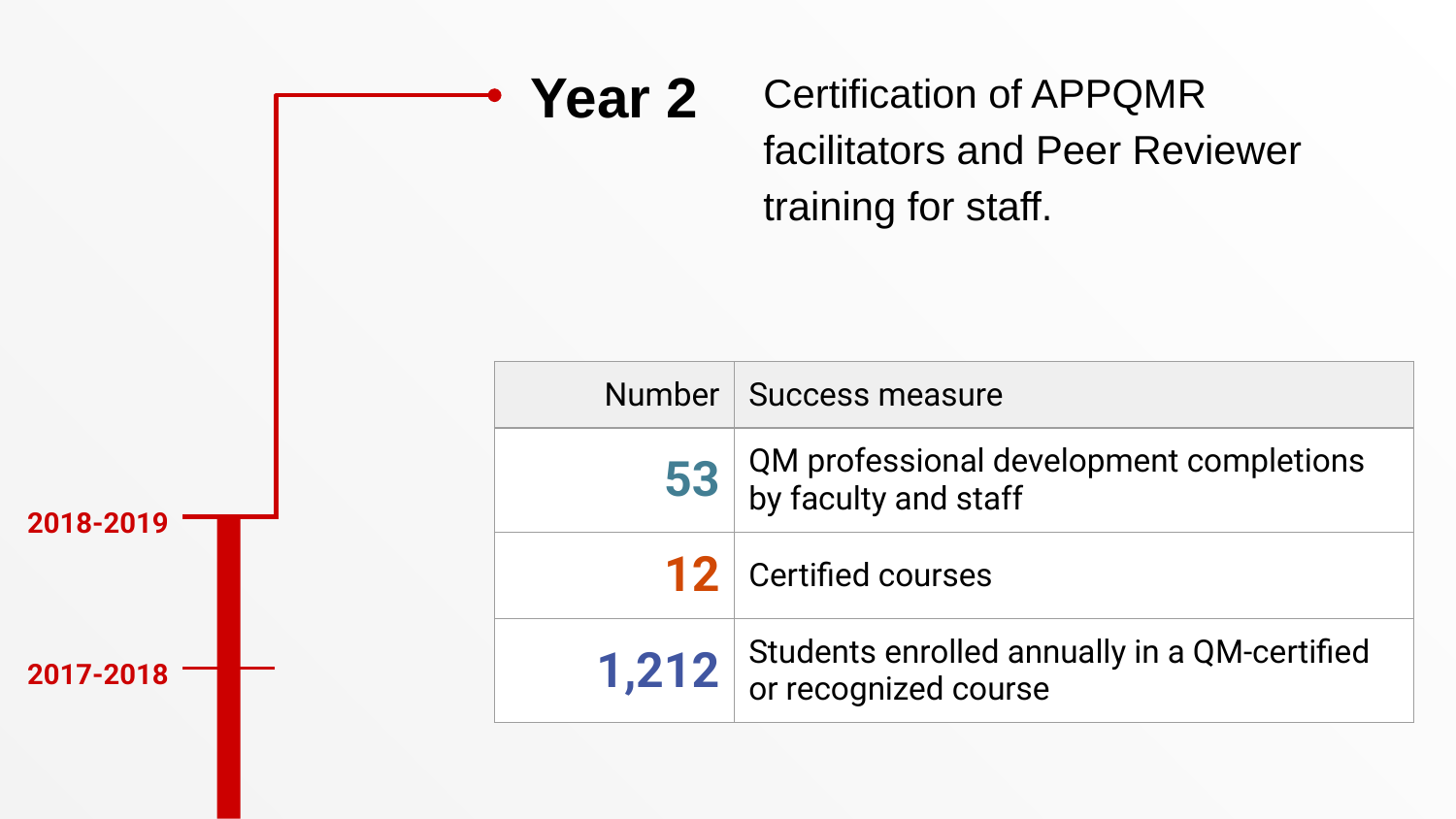

# Year 2
Certification of APPQMR facilitators and Peer Reviewer training for staff.
| Number | Success measure |
| --- | --- |
| 53 | QM professional development completions by faculty and staff |
| 12 | Certified courses |
| 1,212 | Students enrolled annually in a QM-certified or recognized course |
2018-2019

2017-2018